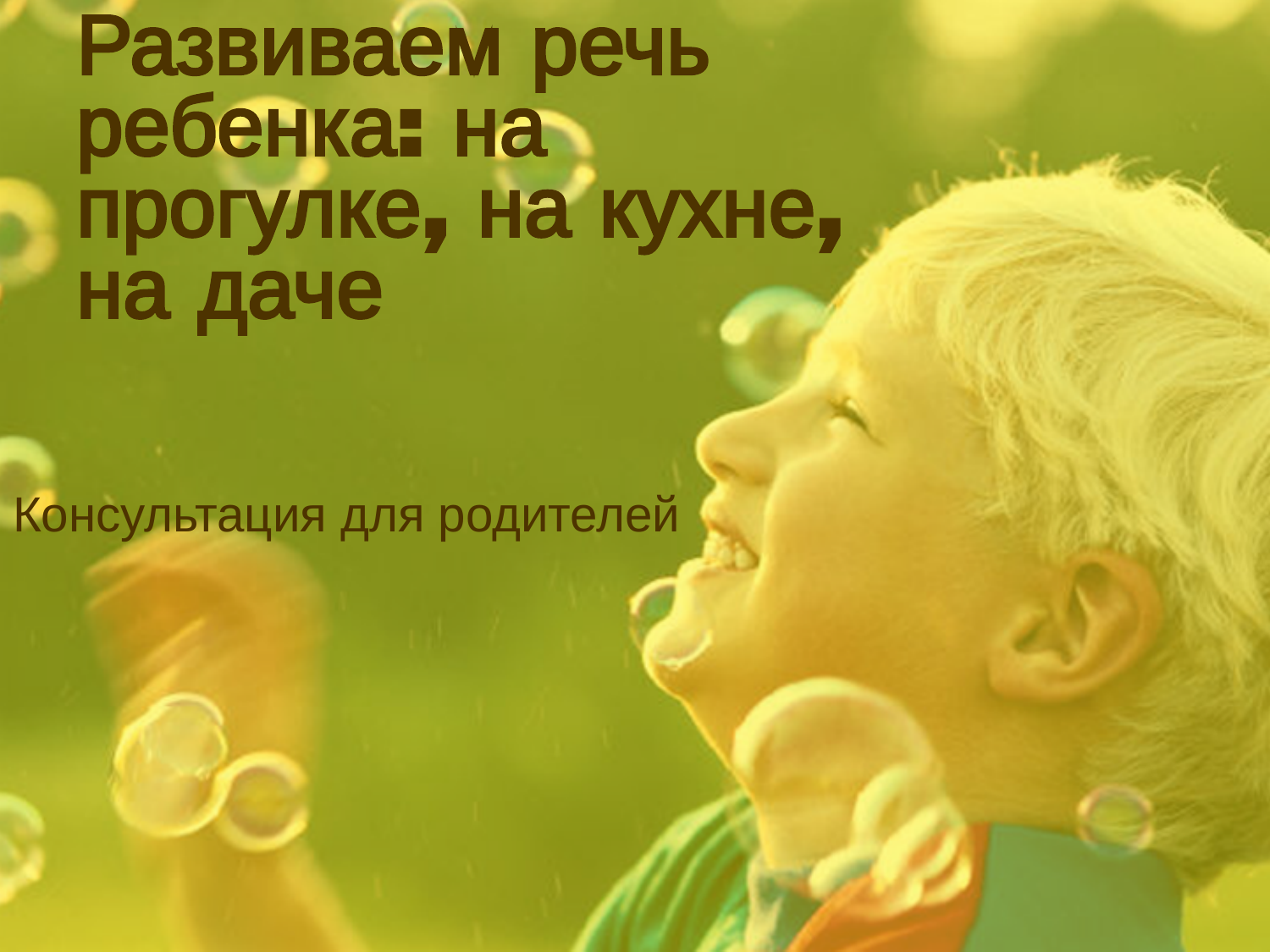

# Развиваем речь ребенка: на прогулке, на кухне, на даче
Консультация для родителей